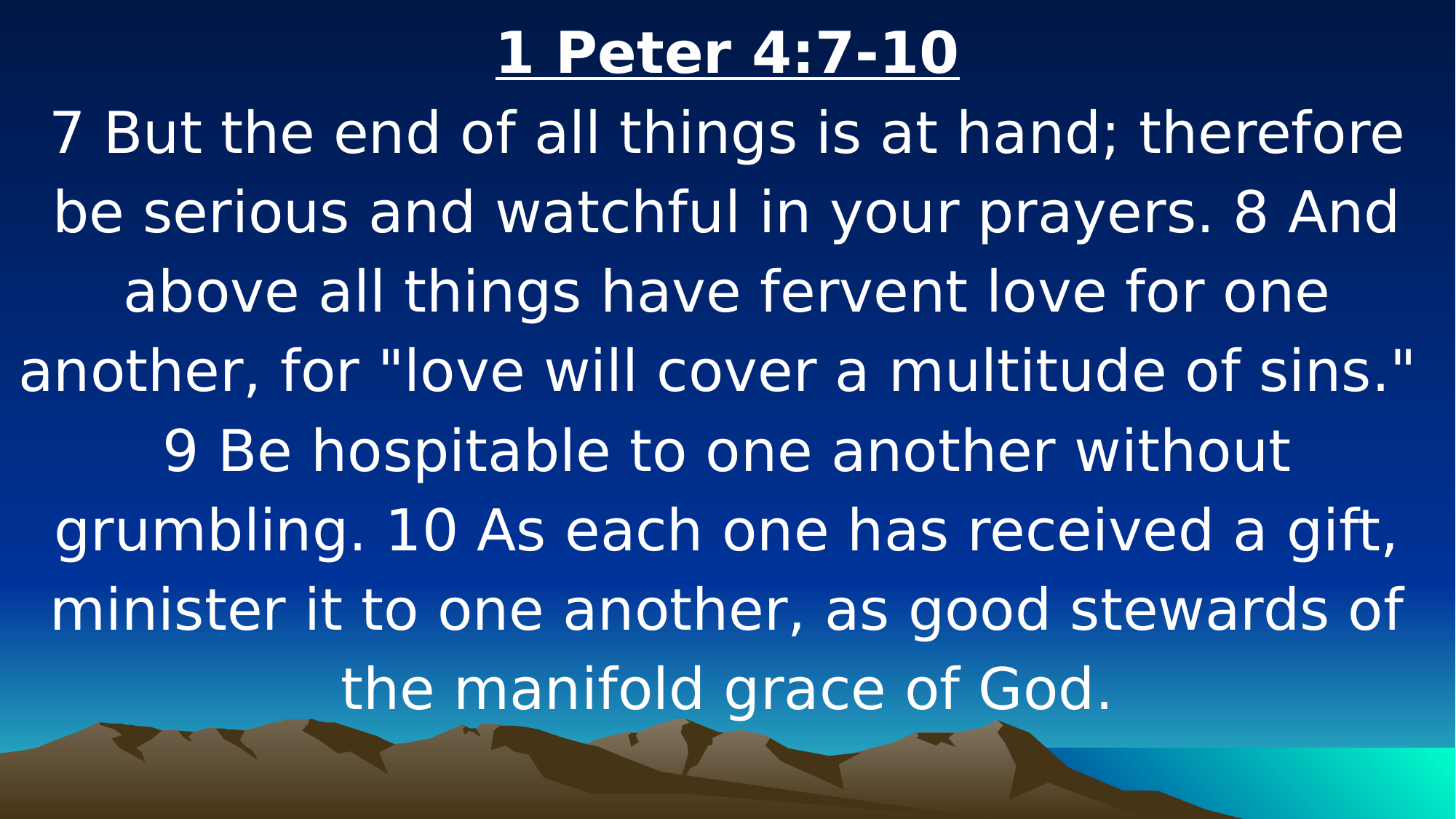

1 Peter 4:7-10
7 But the end of all things is at hand; therefore be serious and watchful in your prayers. 8 And above all things have fervent love for one another, for "love will cover a multitude of sins."  9 Be hospitable to one another without grumbling. 10 As each one has received a gift, minister it to one another, as good stewards of the manifold grace of God.